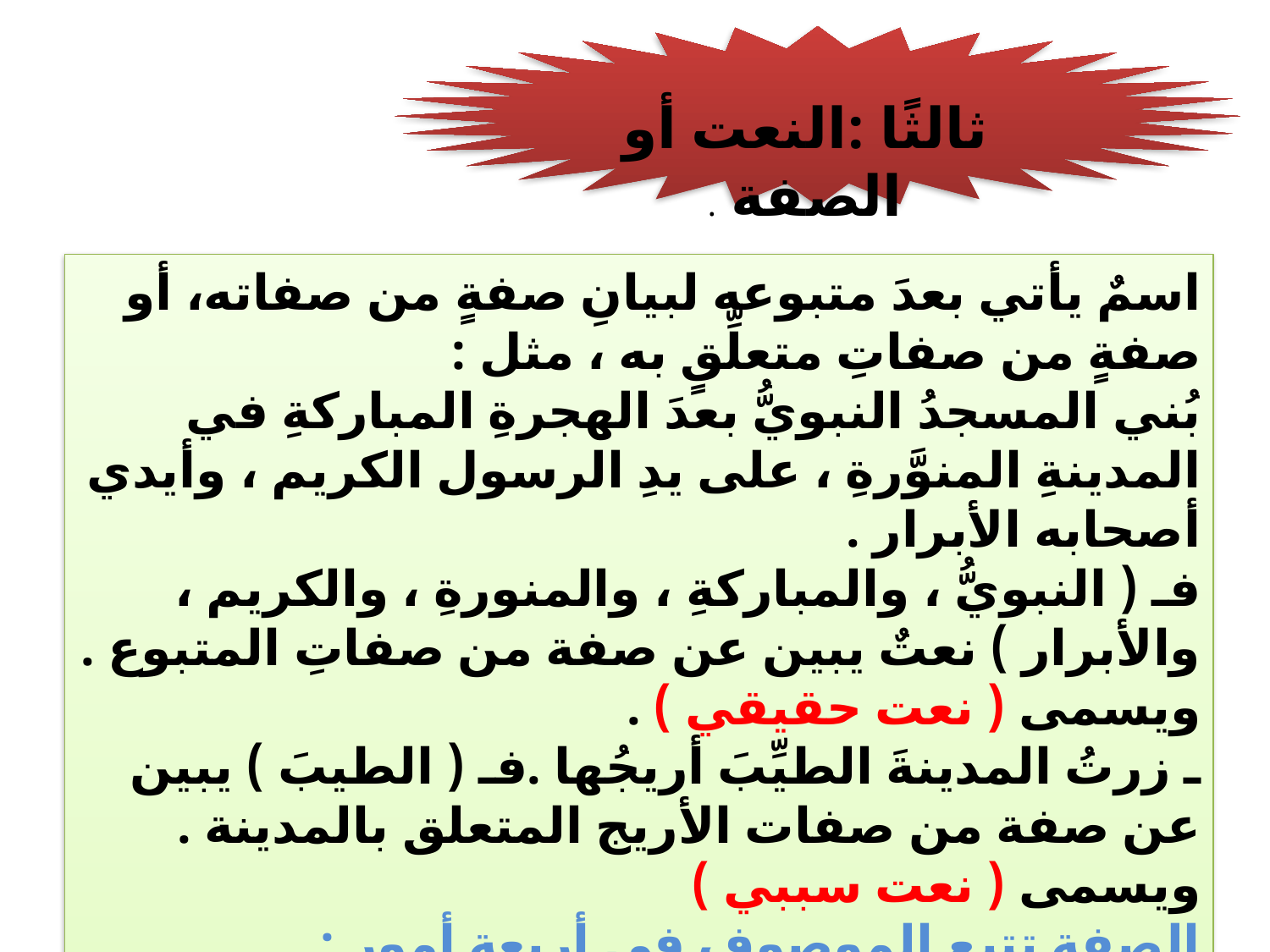

ثالثًا :النعت أو الصفة .
اسمٌ يأتي بعدَ متبوعه لبيانِ صفةٍ من صفاته، أو صفةٍ من صفاتِ متعلِّقٍ به ، مثل :
بُني المسجدُ النبويُّ بعدَ الهجرةِ المباركةِ في المدينةِ المنوَّرةِ ، على يدِ الرسول الكريم ، وأيدي أصحابه الأبرار .
فـ ( النبويُّ ، والمباركةِ ، والمنورةِ ، والكريم ، والأبرار ) نعتٌ يبين عن صفة من صفاتِ المتبوع . ويسمى ( نعت حقيقي ) .
ـ زرتُ المدينةَ الطيِّبَ أريجُها .فـ ( الطيبَ ) يبين عن صفة من صفات الأريج المتعلق بالمدينة . ويسمى ( نعت سببي )
الصفة تتبع الموصوف في أربعة أمور :
الإعراب / التذكير والتأنيث / الإفراد والتثنية والجمع / التعريف والتنكير